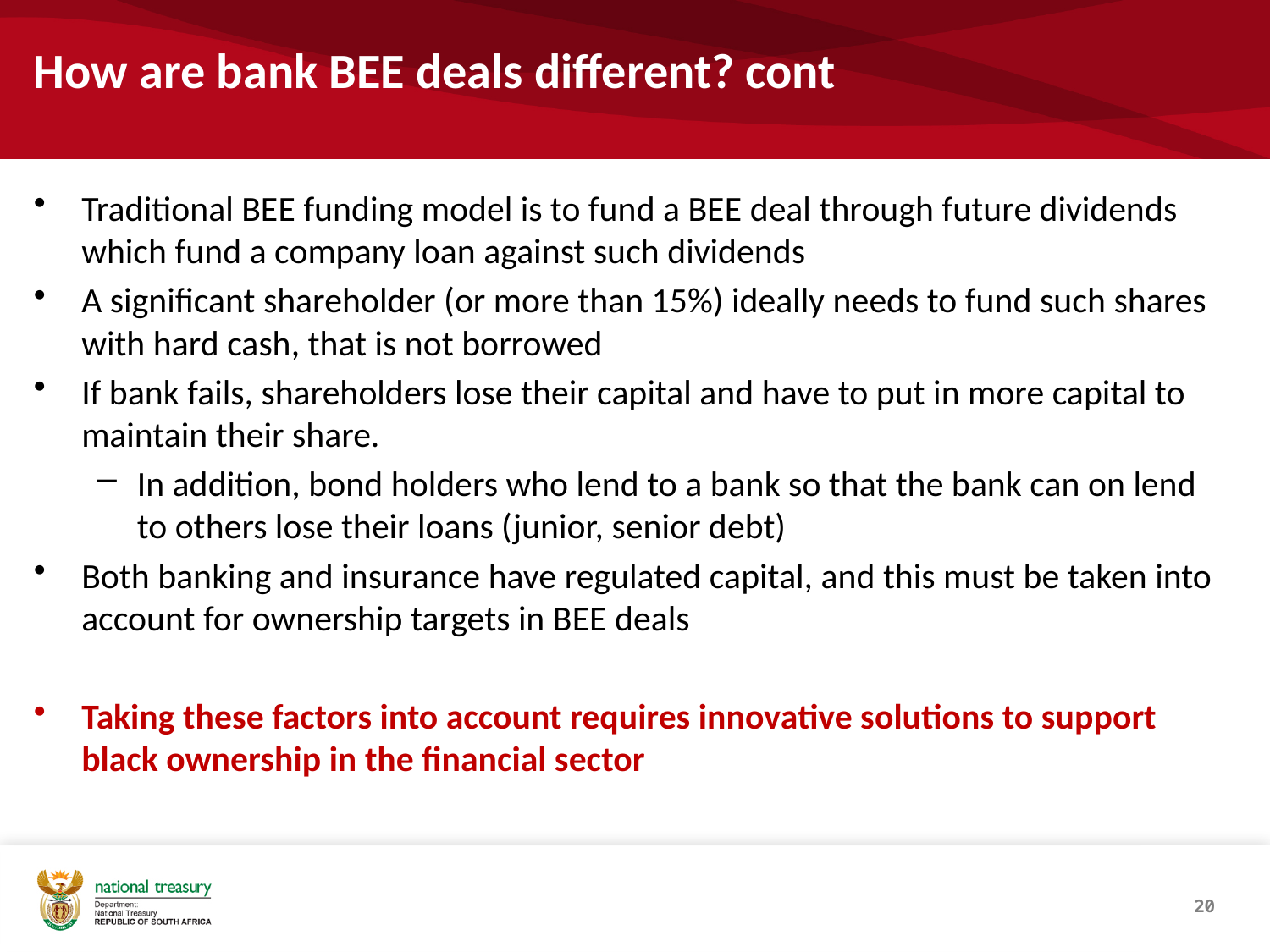

# How are bank BEE deals different? cont
Traditional BEE funding model is to fund a BEE deal through future dividends which fund a company loan against such dividends
A significant shareholder (or more than 15%) ideally needs to fund such shares with hard cash, that is not borrowed
If bank fails, shareholders lose their capital and have to put in more capital to maintain their share.
In addition, bond holders who lend to a bank so that the bank can on lend to others lose their loans (junior, senior debt)
Both banking and insurance have regulated capital, and this must be taken into account for ownership targets in BEE deals

Taking these factors into account requires innovative solutions to support black ownership in the financial sector
20